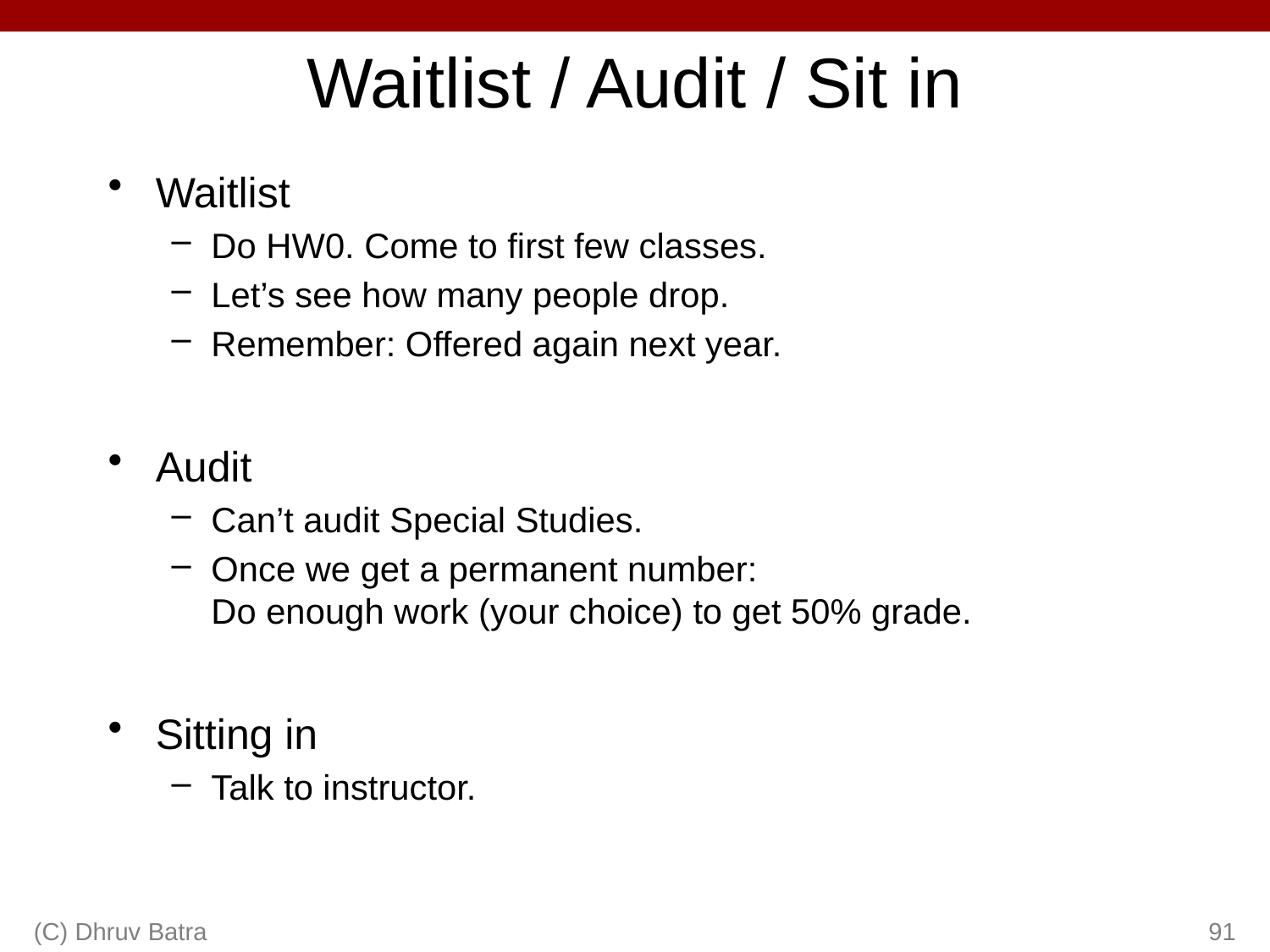

# Waitlist / Audit / Sit in
Waitlist
Do HW0. Come to first few classes.
Let’s see how many people drop.
Remember: Offered again next year.

Audit
Can’t audit Special Studies.
Once we get a permanent number:
Do enough work (your choice) to get 50% grade.

Sitting in
Talk to instructor.

(C) Dhruv Batra
91